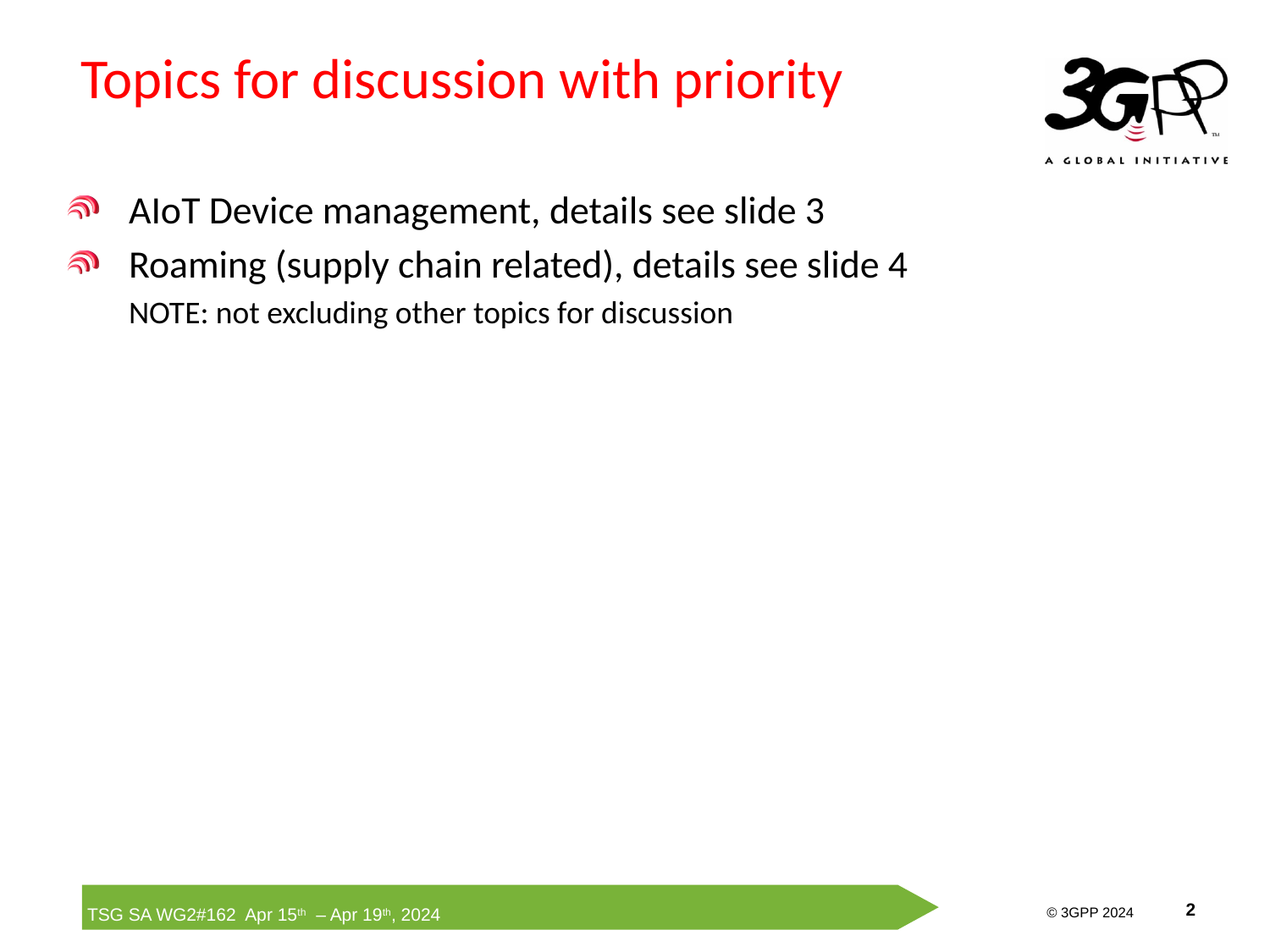

# Topics for discussion with priority
AIoT Device management, details see slide 3
Roaming (supply chain related), details see slide 4
NOTE: not excluding other topics for discussion